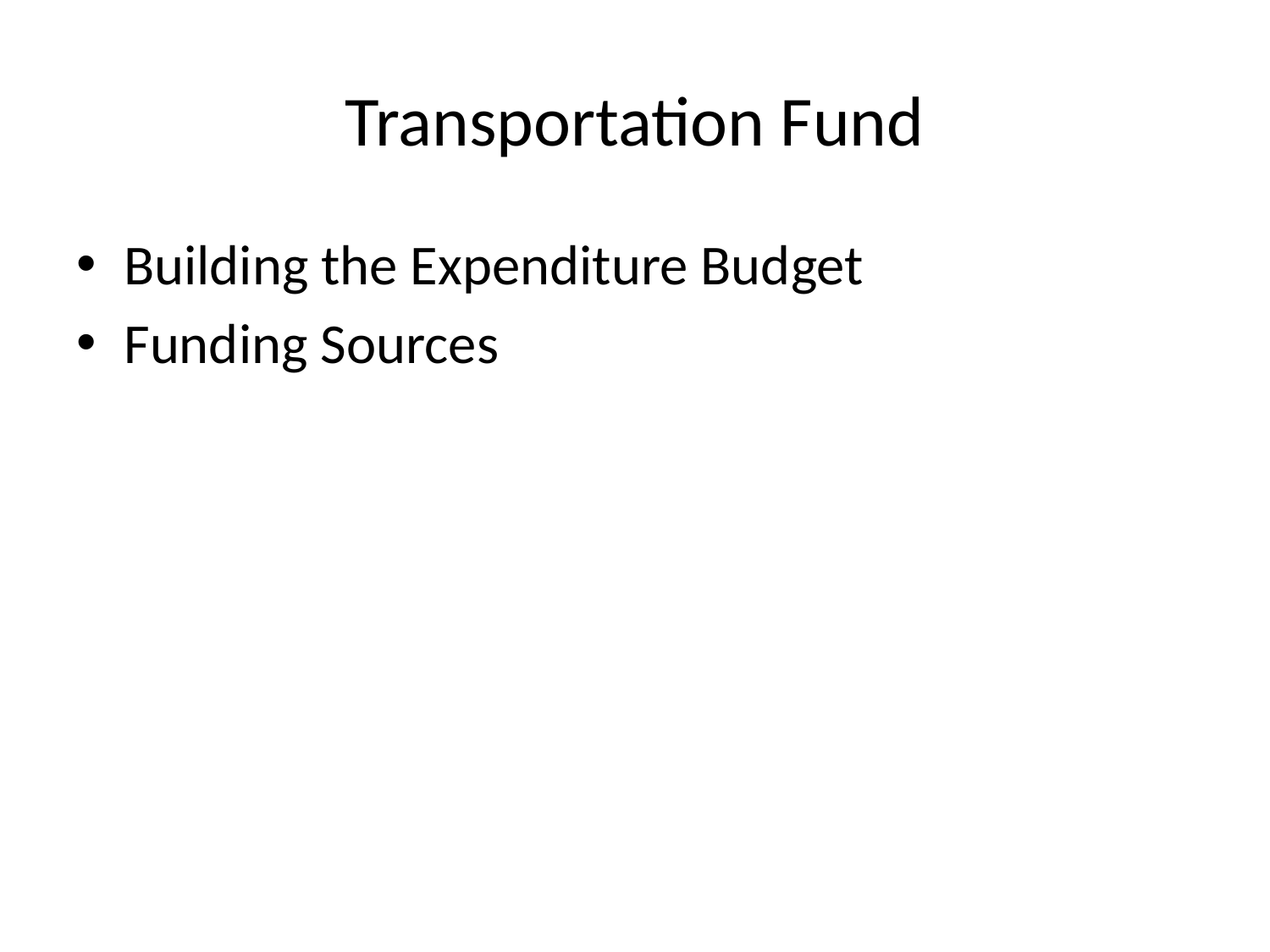

# Transportation Fund
Building the Expenditure Budget
Funding Sources